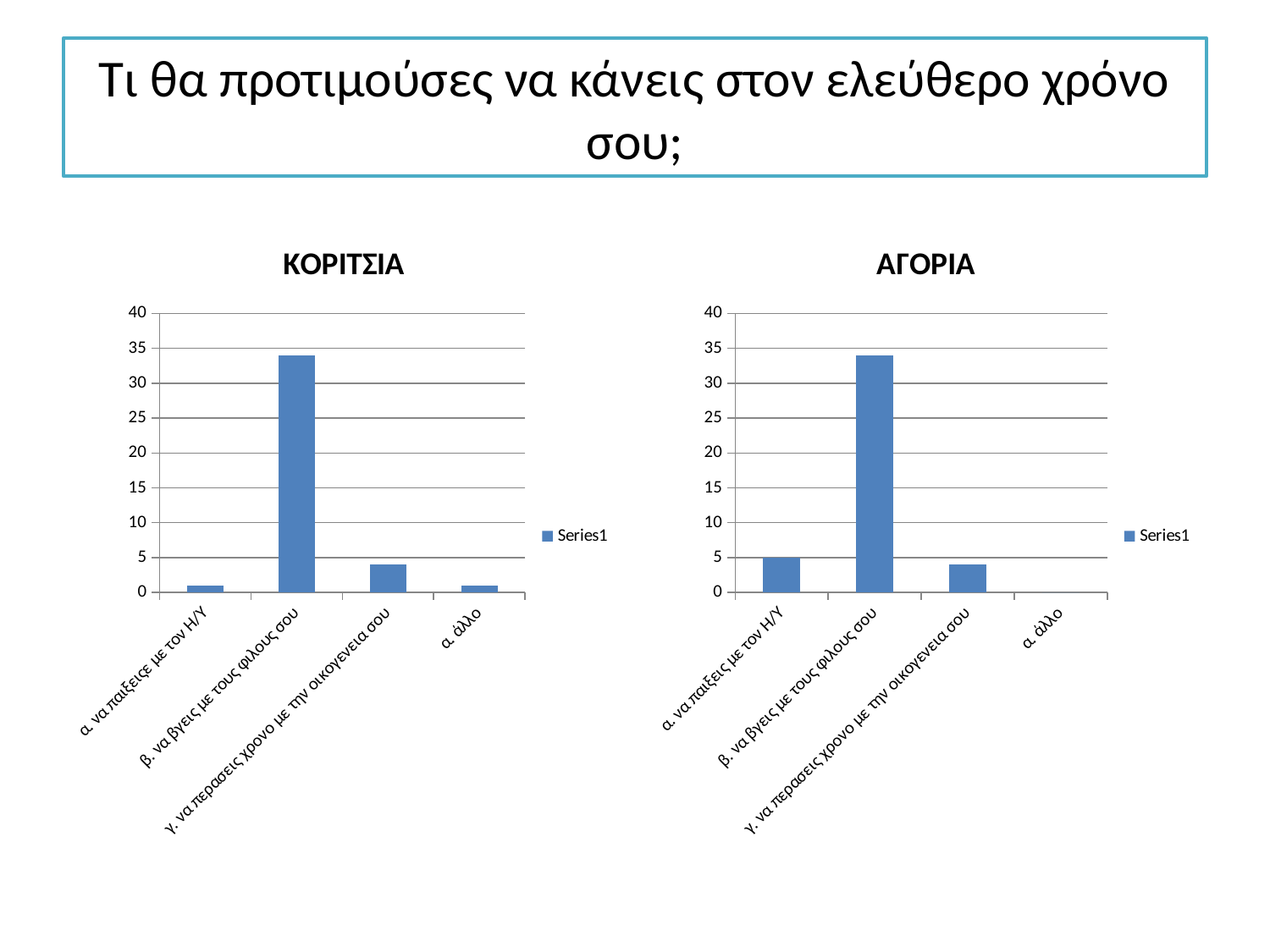

# Τι θα προτιμούσες να κάνεις στον ελεύθερο χρόνο σου;

### Chart: ΚΟΡΙΤΣΙΑ

| Category |  |
|---|---|
| α. να παιξειςε με τον Η/Υ | 1.0 |
| β. να βγεις με τους φιλους σου | 34.0 |
| γ. να περασεις χρονο με την οικογενεια σου | 4.0 |
| α. άλλο | 1.0 |

### Chart: ΑΓΟΡΙΑ

| Category |  |
|---|---|
| α. να παιξεις με τον Η/Υ | 5.0 |
| β. να βγεις με τους φιλους σου | 34.0 |
| γ. να περασεις χρονο με την οικογενεια σου | 4.0 |
| α. άλλο | 0.0 |